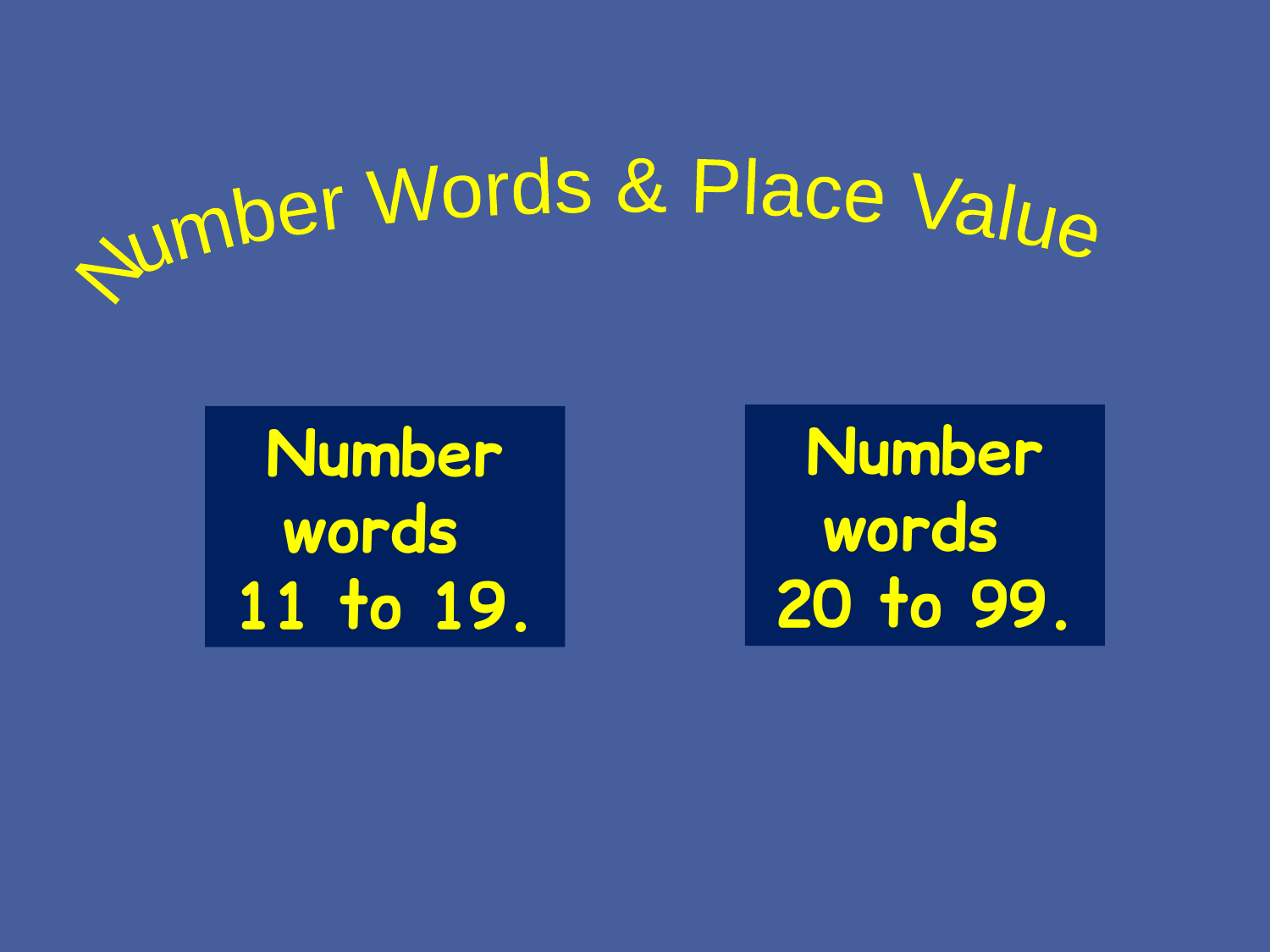

Number Words & Place Value
Number words
20 to 99.
Number words
11 to 19.